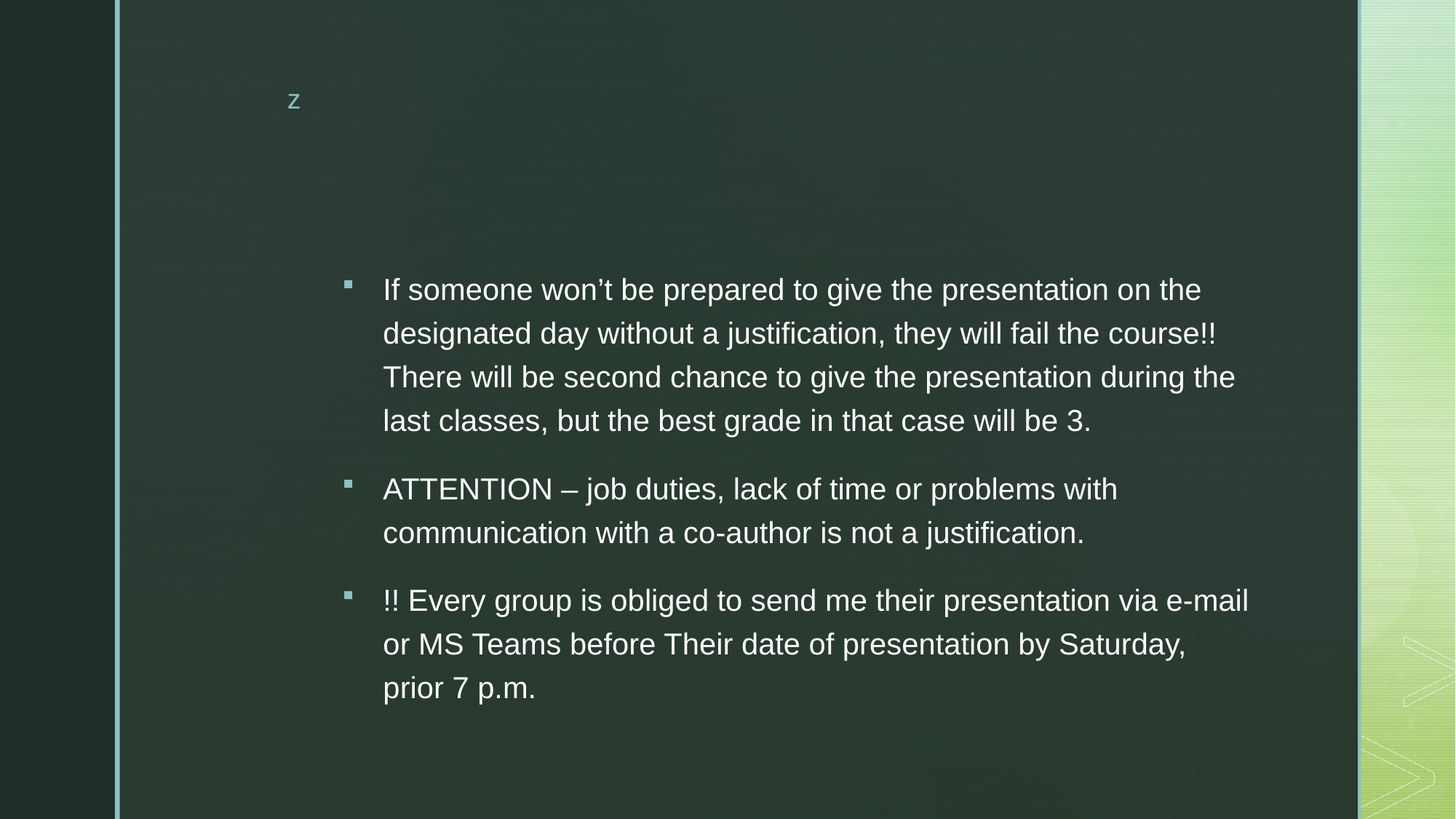

#
If someone won’t be prepared to give the presentation on the designated day without a justification, they will fail the course!! There will be second chance to give the presentation during the last classes, but the best grade in that case will be 3.
ATTENTION – job duties, lack of time or problems with communication with a co-author is not a justification.
!! Every group is obliged to send me their presentation via e-mail or MS Teams before Their date of presentation by Saturday, prior 7 p.m.